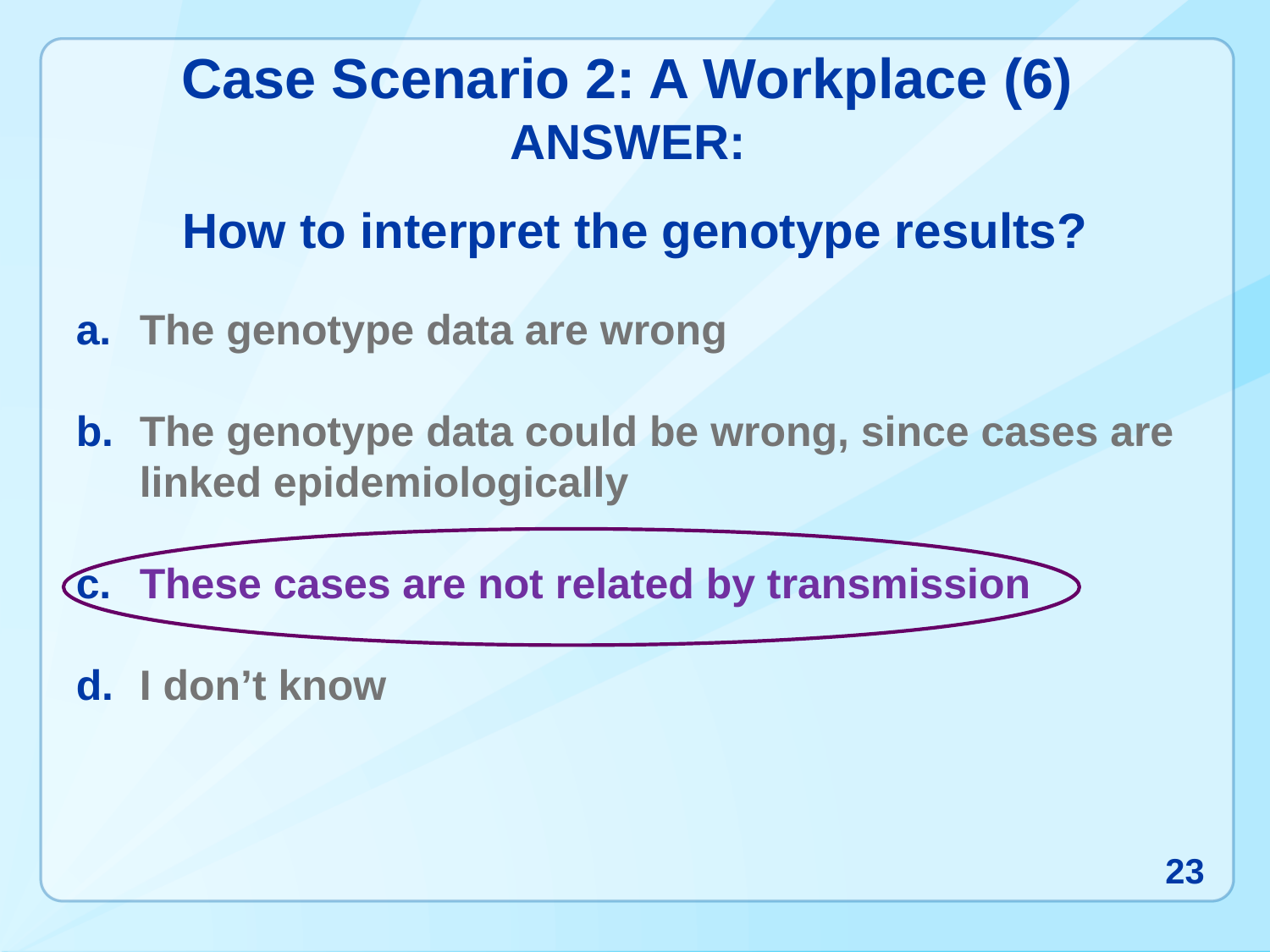

# Case Scenario 2: A Workplace (6) ANSWER: How to interpret the genotype results?
The genotype data are wrong

The genotype data could be wrong, since cases are linked epidemiologically

These cases are not related by transmission

I don’t know

23